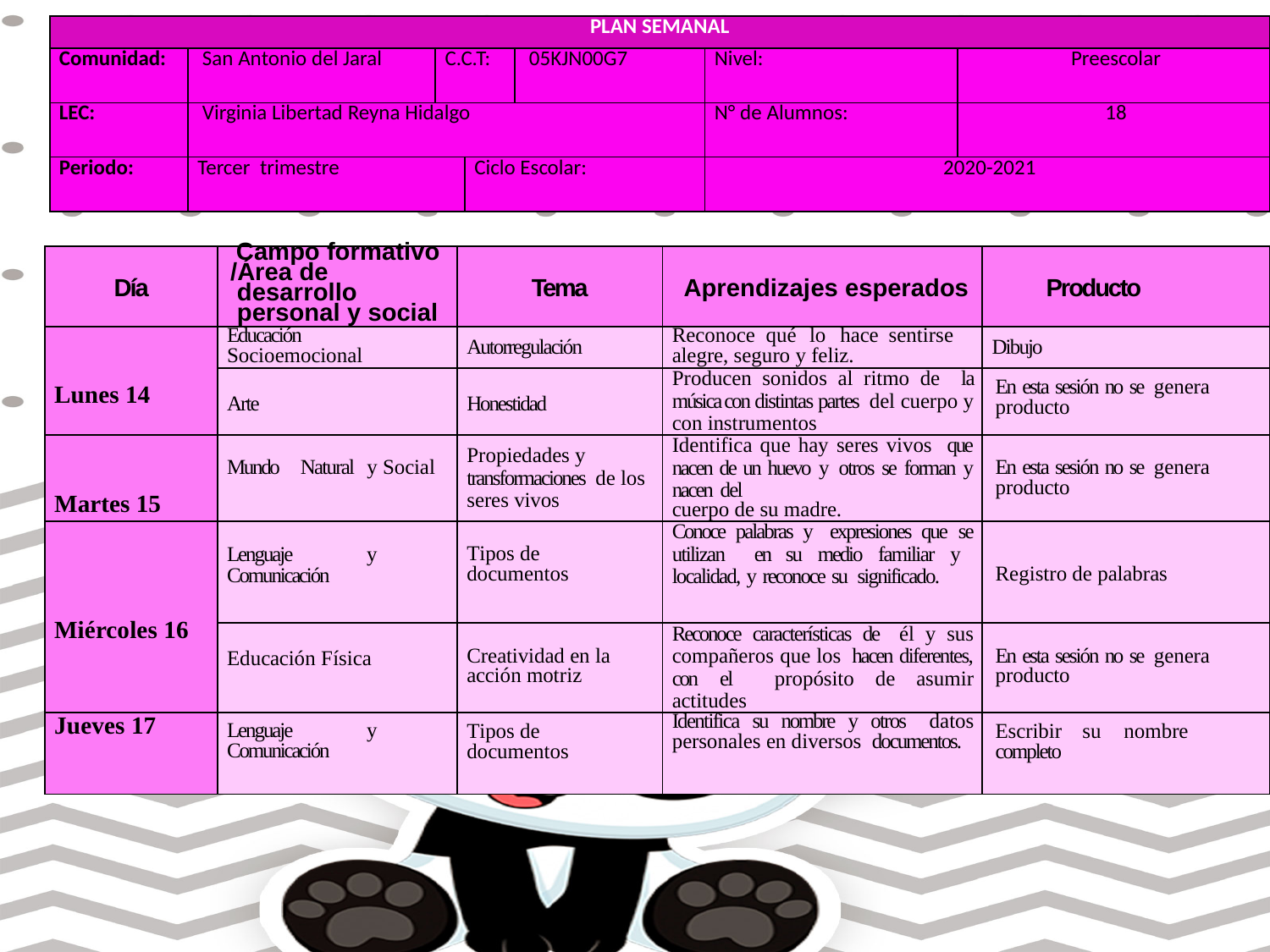

| PLAN SEMANAL |  |  |  |  |  |  |
| --- | --- | --- | --- | --- | --- | --- |
| Comunidad: | San Antonio del Jaral | C.C.T: |  | 05KJN00G7 | Nivel: | Preescolar |
| LEC: | Virginia Libertad Reyna Hidalgo |  |  |  | N° de Alumnos: | 18 |
| Periodo: | Tercer trimestre |  | Ciclo Escolar: |  | 2020-2021 |  |
| Día | Campo formativo /Área de desarrollo personal y social | Tema | Aprendizajes esperados | Producto |
| --- | --- | --- | --- | --- |
| Lunes 14 | Educación Socioemocional | Autorregulación | Reconoce qué lo hace sentirse alegre, seguro y feliz. | Dibujo |
|  | Arte | Honestidad | Producen sonidos al ritmo de la música con distintas partes del cuerpo y con instrumentos | En esta sesión no se genera producto |
| Martes 15 | Mundo Natural y Social | Propiedades y transformaciones de los seres vivos | Identifica que hay seres vivos que nacen de un huevo y otros se forman y nacen del cuerpo de su madre. | En esta sesión no se genera producto |
| Miércoles 16 | Lenguaje y Comunicación | Tipos de documentos | Conoce palabras y expresiones que se utilizan en su medio familiar y localidad, y reconoce su significado. | Registro de palabras |
|  | Educación Física | Creatividad en la acción motriz | Reconoce características de él y sus compañeros que los hacen diferentes, con el propósito de asumir actitudes | En esta sesión no se genera producto |
| Jueves 17 | Lenguaje y Comunicación | Tipos de documentos | Identifica su nombre y otros datos personales en diversos documentos. | Escribir su nombre completo |